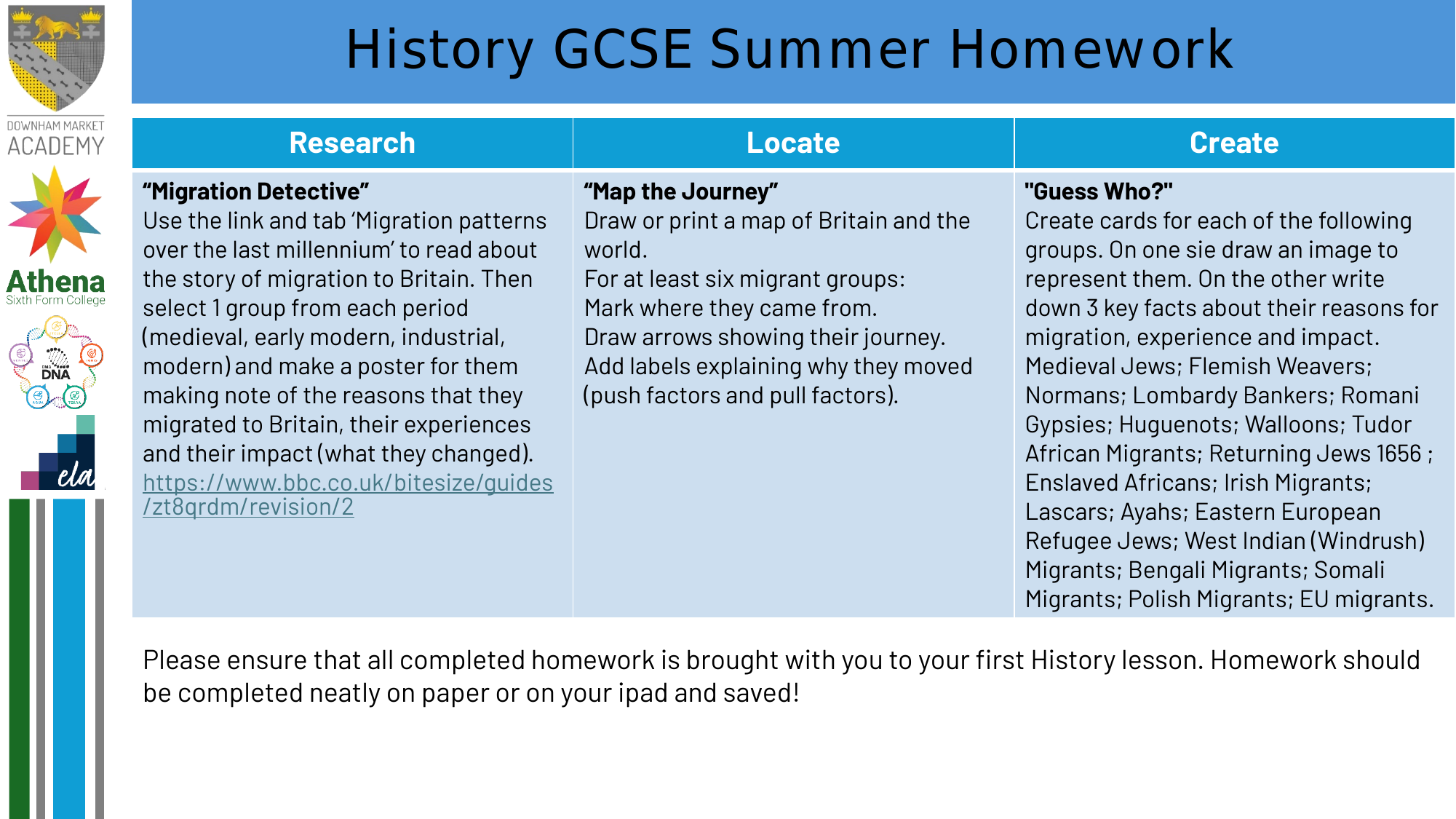

# History GCSE Summer Homework
| Research | Locate | Create |
| --- | --- | --- |
| “Migration Detective” Use the link and tab ‘Migration patterns over the last millennium’ to read about the story of migration to Britain. Then select 1 group from each period (medieval, early modern, industrial, modern) and make a poster for them making note of the reasons that they migrated to Britain, their experiences and their impact (what they changed). https://www.bbc.co.uk/bitesize/guides/zt8qrdm/revision/2 | “Map the Journey” Draw or print a map of Britain and the world. For at least six migrant groups: Mark where they came from. Draw arrows showing their journey. Add labels explaining why they moved (push factors and pull factors). | "Guess Who?" Create cards for each of the following groups. On one sie draw an image to represent them. On the other write down 3 key facts about their reasons for migration, experience and impact. Medieval Jews; Flemish Weavers; Normans; Lombardy Bankers; Romani Gypsies; Huguenots; Walloons; Tudor African Migrants; Returning Jews 1656 ; Enslaved Africans; Irish Migrants; Lascars; Ayahs; Eastern European Refugee Jews; West Indian (Windrush) Migrants; Bengali Migrants; Somali Migrants; Polish Migrants; EU migrants. |
Please ensure that all completed homework is brought with you to your first History lesson. Homework should be completed neatly on paper or on your ipad and saved!